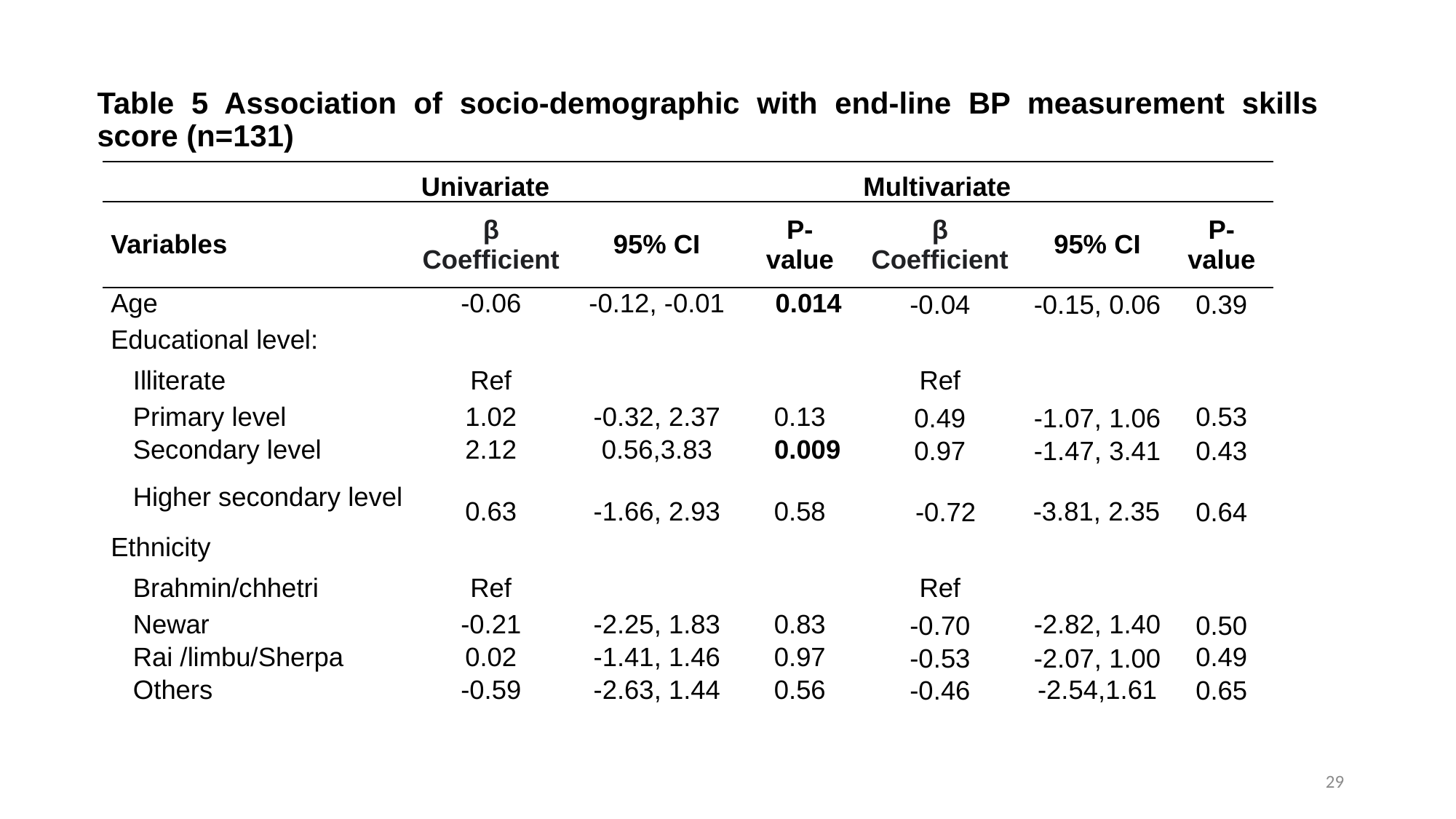

# Table 5 Association of socio-demographic with end-line BP measurement skills score (n=131)

|  | Univariate |  |  | Multivariate |  |  |
| --- | --- | --- | --- | --- | --- | --- |
| Variables | β Coefficient | 95% CI | P-value | β Coefficient | 95% CI | P-value |
| Age | -0.06 | -0.12, -0.01 | 0.014 | -0.04 | -0.15, 0.06 | 0.39 |
| Educational level: |  |  |  |  |  |  |
| Illiterate | Ref |  |  | Ref |  |  |
| Primary level | 1.02 | -0.32, 2.37 | 0.13 | 0.49 | -1.07, 1.06 | 0.53 |
| Secondary level | 2.12 | 0.56,3.83 | 0.009 | 0.97 | -1.47, 3.41 | 0.43 |
| Higher secondary level | 0.63 | -1.66, 2.93 | 0.58 | -0.72 | -3.81, 2.35 | 0.64 |
| Ethnicity |  |  |  |  |  |  |
| Brahmin/chhetri | Ref |  |  | Ref |  |  |
| Newar | -0.21 | -2.25, 1.83 | 0.83 | -0.70 | -2.82, 1.40 | 0.50 |
| Rai /limbu/Sherpa | 0.02 | -1.41, 1.46 | 0.97 | -0.53 | -2.07, 1.00 | 0.49 |
| Others | -0.59 | -2.63, 1.44 | 0.56 | -0.46 | -2.54,1.61 | 0.65 |
29